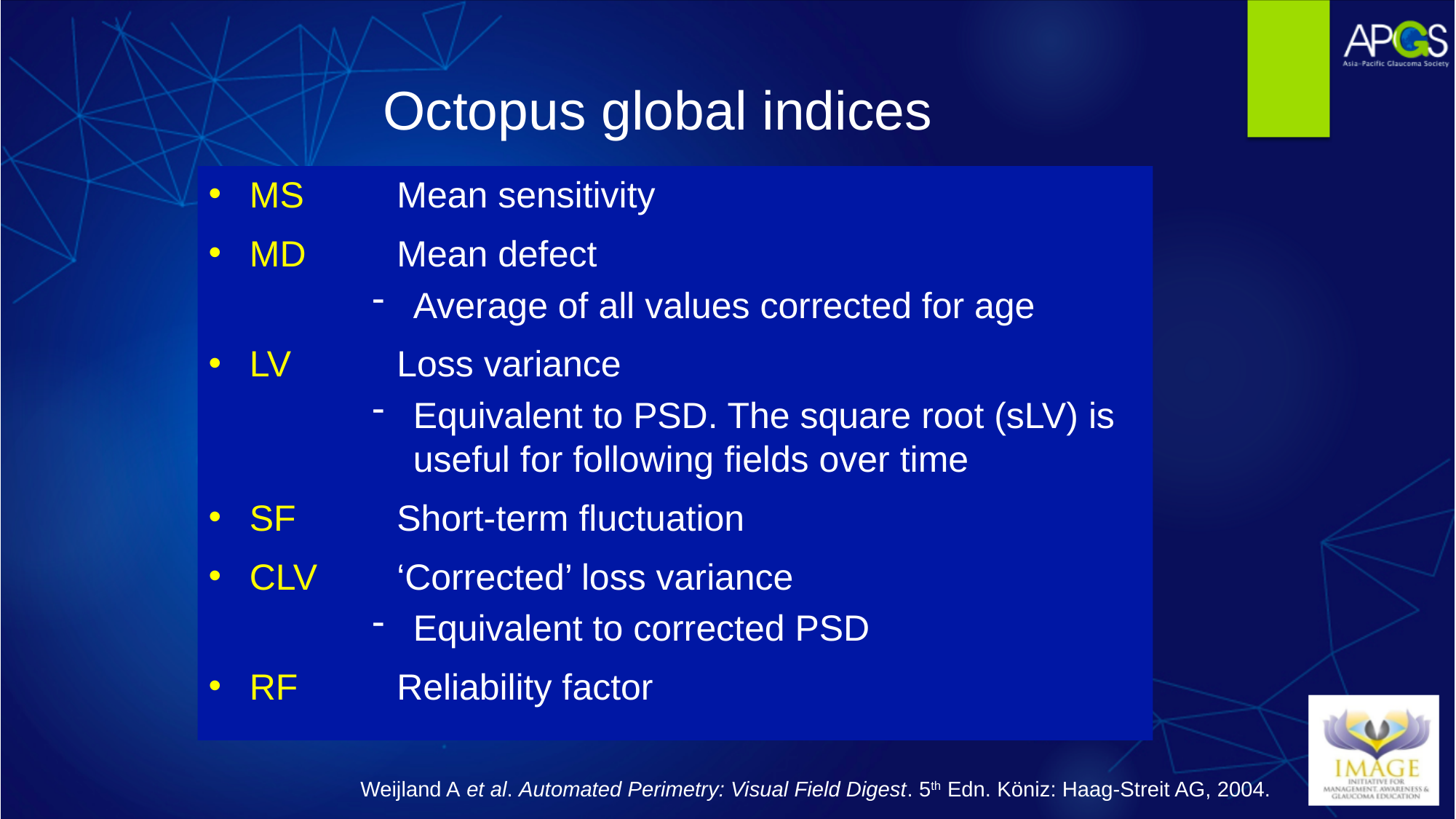

Octopus global indices
MS 	Mean sensitivity
MD 	Mean defect
Average of all values corrected for age
LV 	Loss variance
Equivalent to PSD. The square root (sLV) is useful for following fields over time
SF 	Short-term fluctuation
CLV 	‘Corrected’ loss variance
Equivalent to corrected PSD
RF 	Reliability factor
Weijland A et al. Automated Perimetry: Visual Field Digest. 5th Edn. Köniz: Haag-Streit AG, 2004.